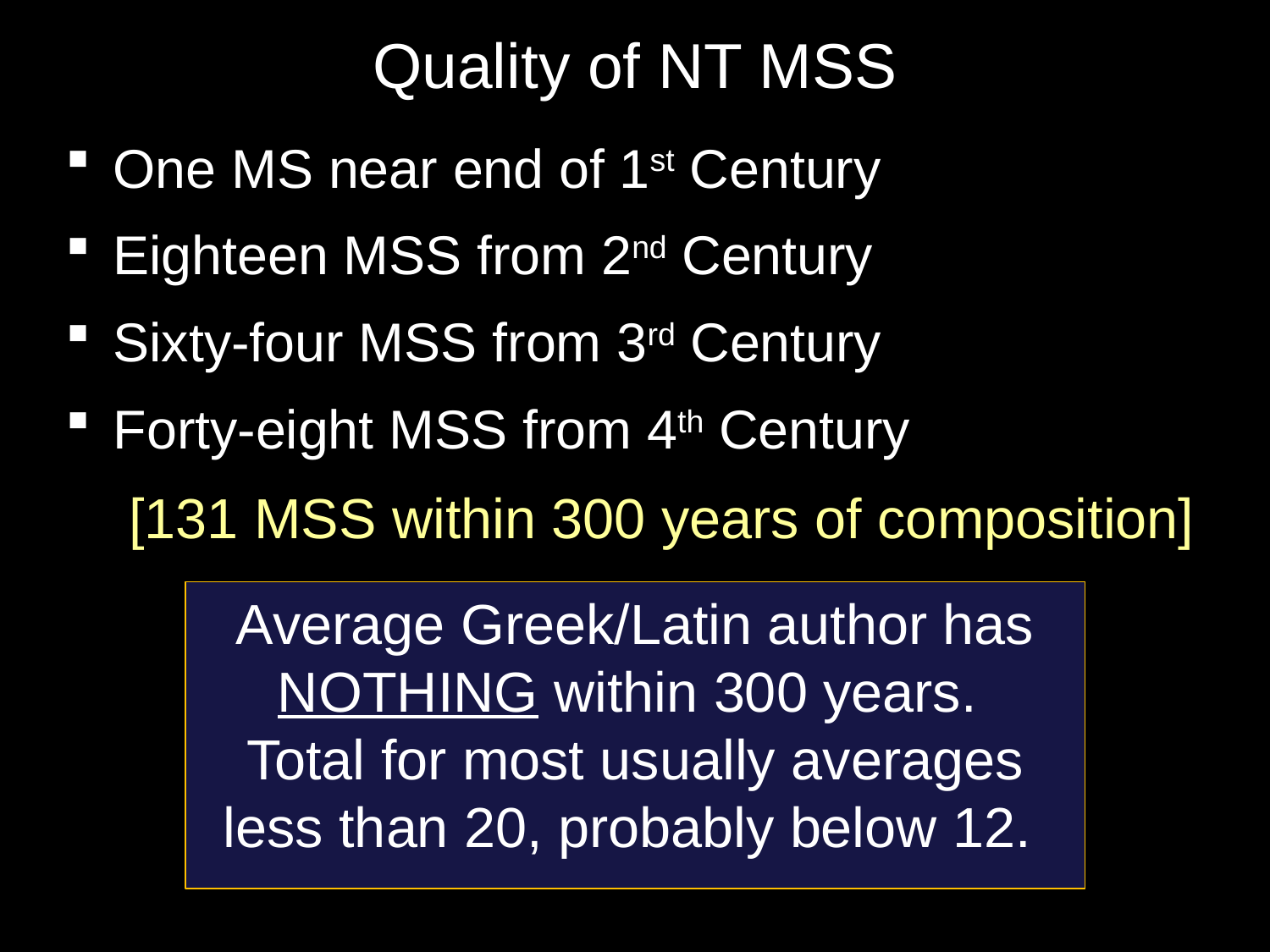

# Quality of NT MSS
One MS near end of 1st Century
Eighteen MSS from 2nd Century
Sixty-four MSS from 3rd Century
Forty-eight MSS from 4th Century
[131 MSS within 300 years of composition]

Average Greek/Latin author has
NOTHING within 300 years.
Total for most usually averages
less than 20, probably below 12.